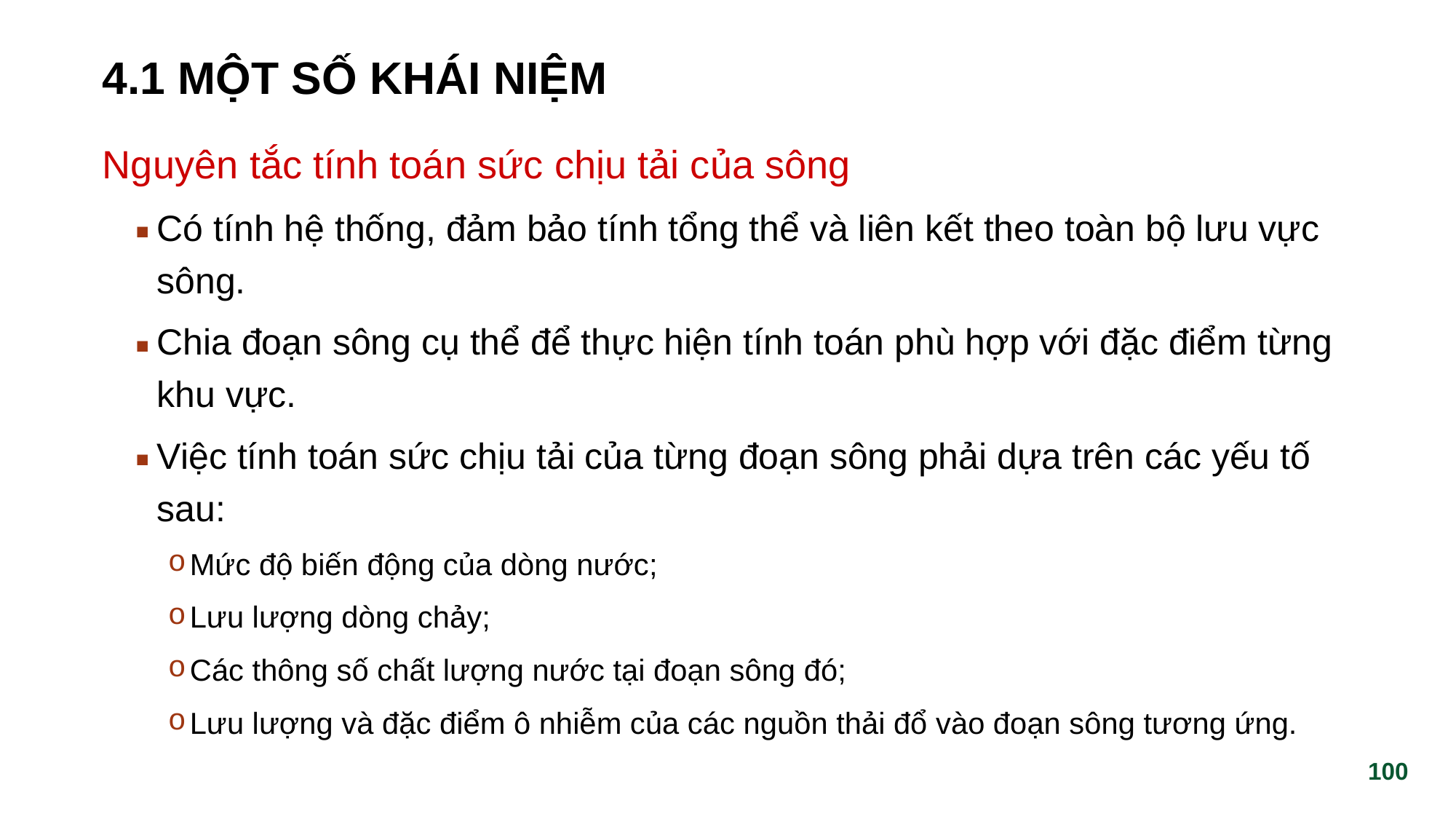

# 4.1 MỘT SỐ KHÁI NIỆM
Nguyên tắc tính toán sức chịu tải của sông
Có tính hệ thống, đảm bảo tính tổng thể và liên kết theo toàn bộ lưu vực sông.
Chia đoạn sông cụ thể để thực hiện tính toán phù hợp với đặc điểm từng khu vực.
Việc tính toán sức chịu tải của từng đoạn sông phải dựa trên các yếu tố sau:
Mức độ biến động của dòng nước;
Lưu lượng dòng chảy;
Các thông số chất lượng nước tại đoạn sông đó;
Lưu lượng và đặc điểm ô nhiễm của các nguồn thải đổ vào đoạn sông tương ứng.
100
100